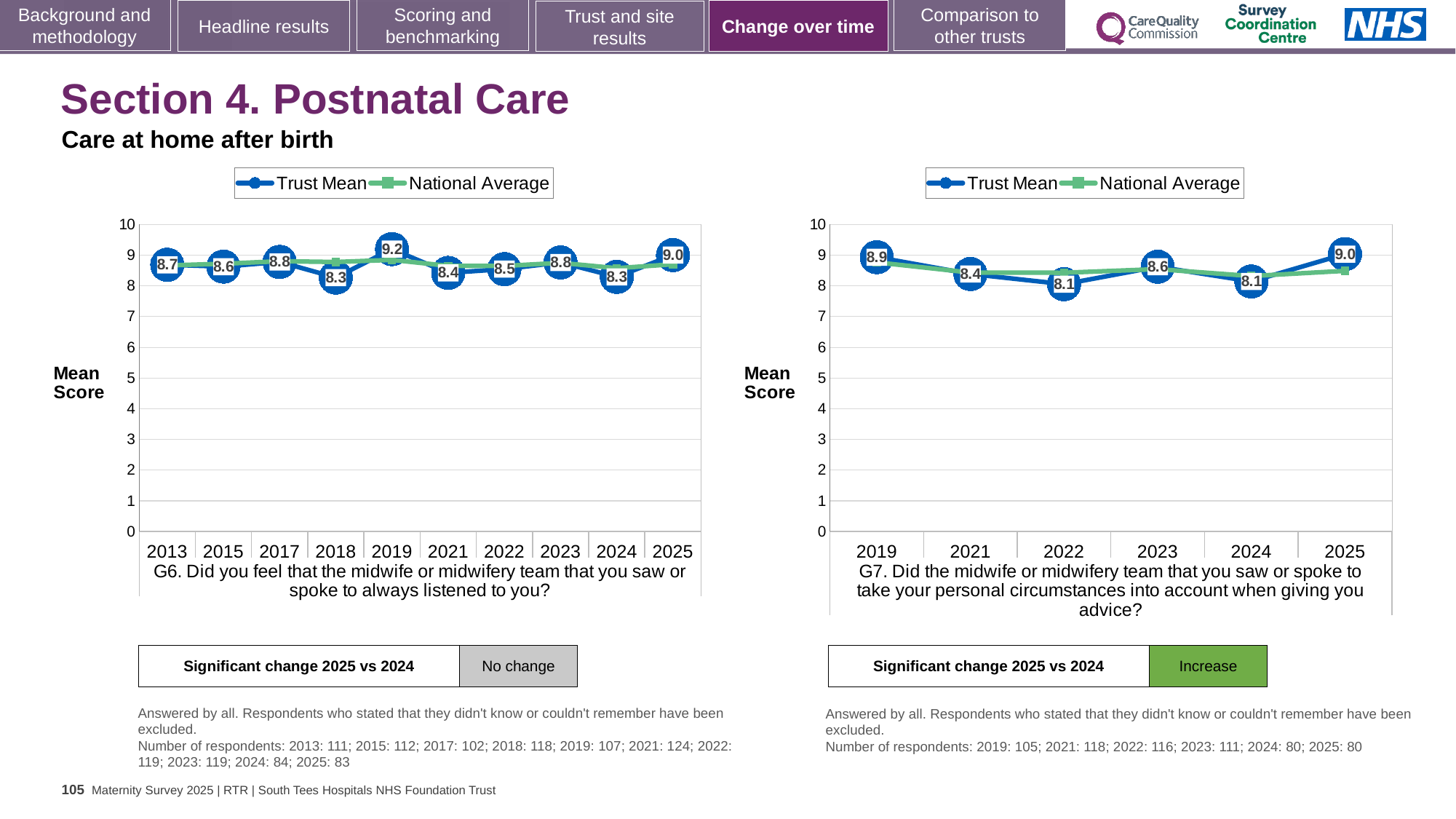

# Section 4. Postnatal Care
Care at home after birth

### Chart

| Category | Trust Mean | National Average |
|---|---|---|
| 2013 | 8.685673397791755 | 8.664184071680051 |
| 2015 | 8.627147059968628 | 8.718814716920338 |
| 2017 | 8.779098948761655 | 8.801098164092778 |
| 2018 | 8.269741831006982 | 8.776210324572078 |
| 2019 | 9.195958651397698 | 8.844837479468122 |
| 2021 | 8.421877725264974 | 8.650061237561717 |
| 2022 | 8.545038496085104 | 8.64764827877333 |
| 2023 | 8.761564871053292 | 8.74821832866421 |
| 2024 | 8.291896348868503 | 8.575068676563408 |
| 2025 | 9.001994003504304 | 8.70228480525419 |

### Chart

| Category | Trust Mean | National Average |
|---|---|---|
| 2019 | 8.934219868774228 | 8.764223043165373 |
| 2021 | 8.385618277760251 | 8.431392200069723 |
| 2022 | 8.054309446768672 | 8.426868484916904 |
| 2023 | 8.622799834252012 | 8.543815785457985 |
| 2024 | 8.14351050085606 | 8.319239136831497 |
| 2025 | 9.035730746297356 | 8.487719965449099 |
| Significant change 2025 vs 2024 | No change |
| --- | --- |
| Significant change 2025 vs 2024 | Increase |
| --- | --- |
Answered by all. Respondents who stated that they didn't know or couldn't remember have been excluded.
Number of respondents: 2013: 111; 2015: 112; 2017: 102; 2018: 118; 2019: 107; 2021: 124; 2022: 119; 2023: 119; 2024: 84; 2025: 83
Answered by all. Respondents who stated that they didn't know or couldn't remember have been excluded.
Number of respondents: 2019: 105; 2021: 118; 2022: 116; 2023: 111; 2024: 80; 2025: 80
105